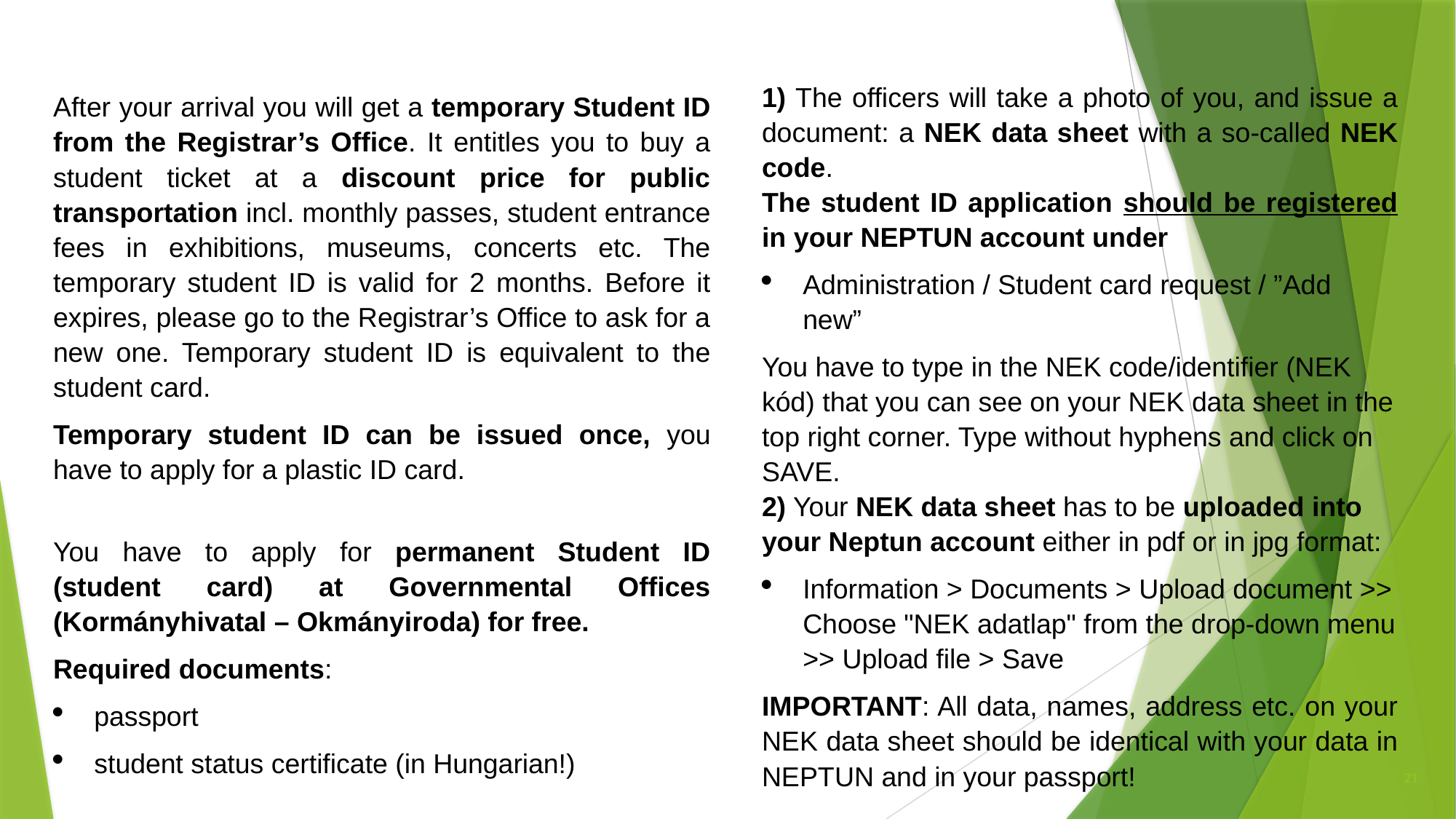

# STUDENT ID
1) The officers will take a photo of you, and issue a document: a NEK data sheet with a so-called NEK code.
The student ID application should be registered in your NEPTUN account under
Administration / Student card request / ”Add new”
You have to type in the NEK code/identifier (NEK kód) that you can see on your NEK data sheet in the top right corner. Type without hyphens and click on SAVE.
2) Your NEK data sheet has to be uploaded into your Neptun account either in pdf or in jpg format:
Information > Documents > Upload document >> Choose "NEK adatlap" from the drop-down menu >> Upload file > Save
IMPORTANT: All data, names, address etc. on your NEK data sheet should be identical with your data in NEPTUN and in your passport!

After your arrival you will get a temporary Student ID from the Registrar’s Office. It entitles you to buy a student ticket at a discount price for public transportation incl. monthly passes, student entrance fees in exhibitions, museums, concerts etc. The temporary student ID is valid for 2 months. Before it expires, please go to the Registrar’s Office to ask for a new one. Temporary student ID is equivalent to the student card.
Temporary student ID can be issued once, you have to apply for a plastic ID card.
You have to apply for permanent Student ID (student card) at Governmental Offices (Kormányhivatal – Okmányiroda) for free.
Required documents:
passport
student status certificate (in Hungarian!)

21